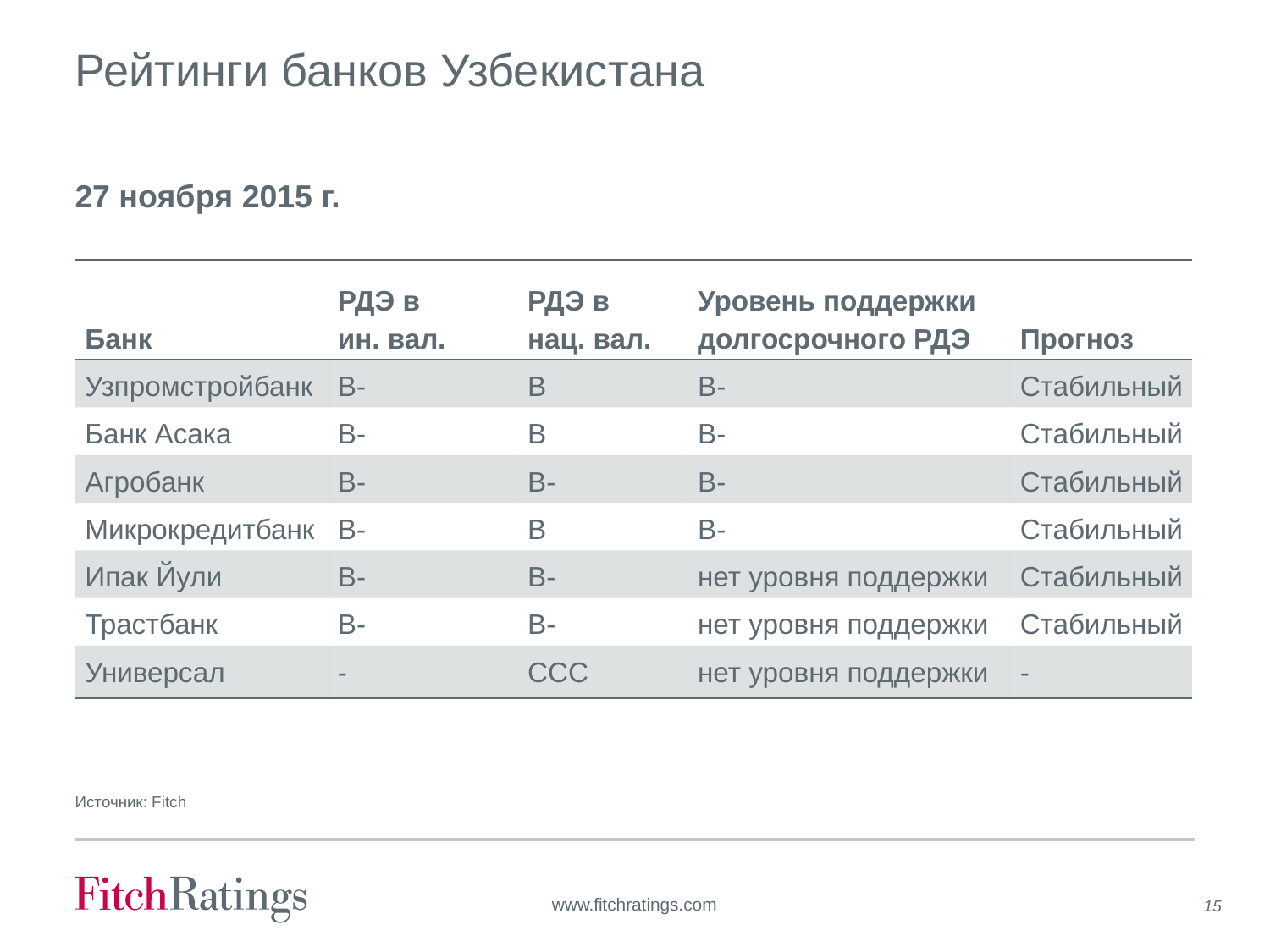

# Рейтинги банков Узбекистана
27 ноября 2015 г.
| Банк | РДЭ в ин. вал. | РДЭ в нац. вал. | Уровень поддержки долгосрочного РДЭ | Прогноз |
| --- | --- | --- | --- | --- |
| Узпромстройбанк | B- | B | B- | Стабильный |
| Банк Асака | B- | B | B- | Стабильный |
| Агробанк | B- | B- | B- | Стабильный |
| Микрокредитбанк | B- | B | B- | Стабильный |
| Ипак Йули | B- | B- | нет уровня поддержки | Стабильный |
| Трастбанк | B- | B- | нет уровня поддержки | Стабильный |
| Универсал | - | CCC | нет уровня поддержки | - |
Источник: Fitch